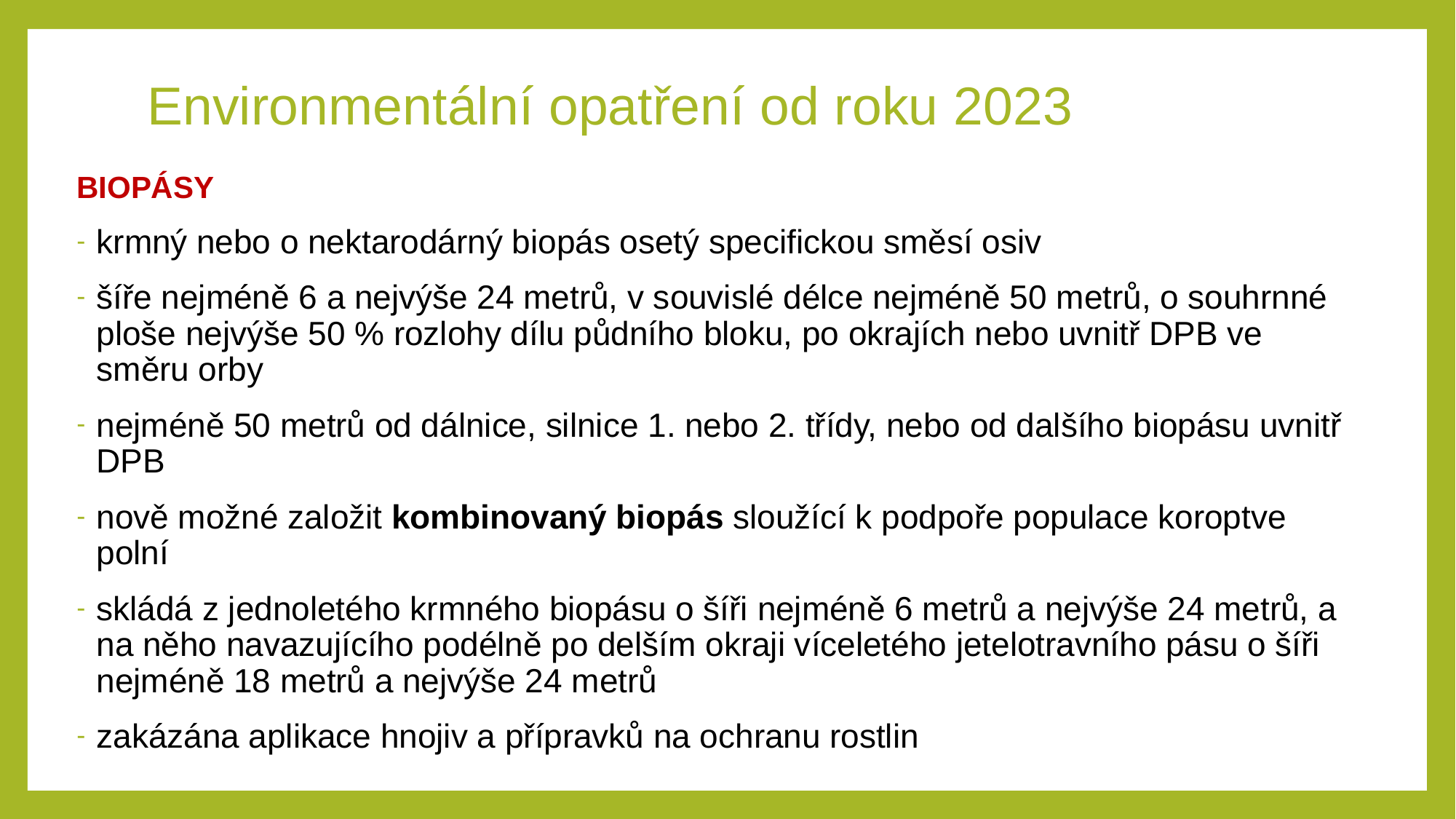

Environmentální opatření od roku 2023
BIOPÁSY
krmný nebo o nektarodárný biopás osetý specifickou směsí osiv
šíře nejméně 6 a nejvýše 24 metrů, v souvislé délce nejméně 50 metrů, o souhrnné ploše nejvýše 50 % rozlohy dílu půdního bloku, po okrajích nebo uvnitř DPB ve směru orby
nejméně 50 metrů od dálnice, silnice 1. nebo 2. třídy, nebo od dalšího biopásu uvnitř DPB
nově možné založit kombinovaný biopás sloužící k podpoře populace koroptve polní
skládá z jednoletého krmného biopásu o šíři nejméně 6 metrů a nejvýše 24 metrů, a na něho navazujícího podélně po delším okraji víceletého jetelotravního pásu o šíři nejméně 18 metrů a nejvýše 24 metrů
zakázána aplikace hnojiv a přípravků na ochranu rostlin